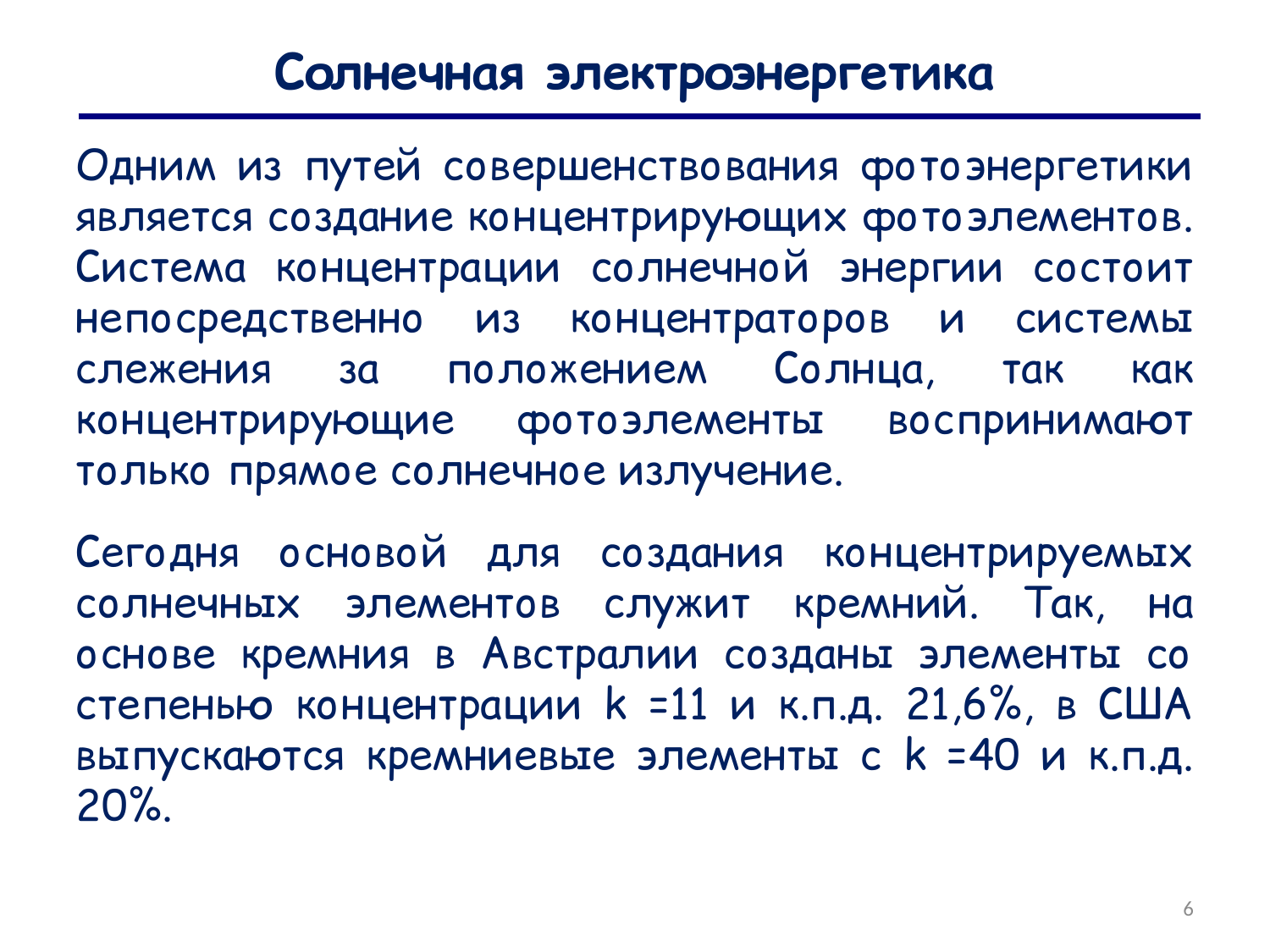

# Солнечная электроэнергетика

Одним из путей совершенствования фотоэнергетики является создание концентрирующих фотоэлементов. Система концентрации солнечной энергии состоит непосредственно из концентраторов и системы слежения за положением Солнца, так как концентрирующие фотоэлементы воспринимают только прямое солнечное излучение.
Сегодня основой для создания концентрируемых солнечных элементов служит кремний. Так, на основе кремния в Австралии созданы элементы со степенью концентрации k =11 и к.п.д. 21,6%, в США выпускаются кремниевые элементы с k =40 и к.п.д. 20%.

6